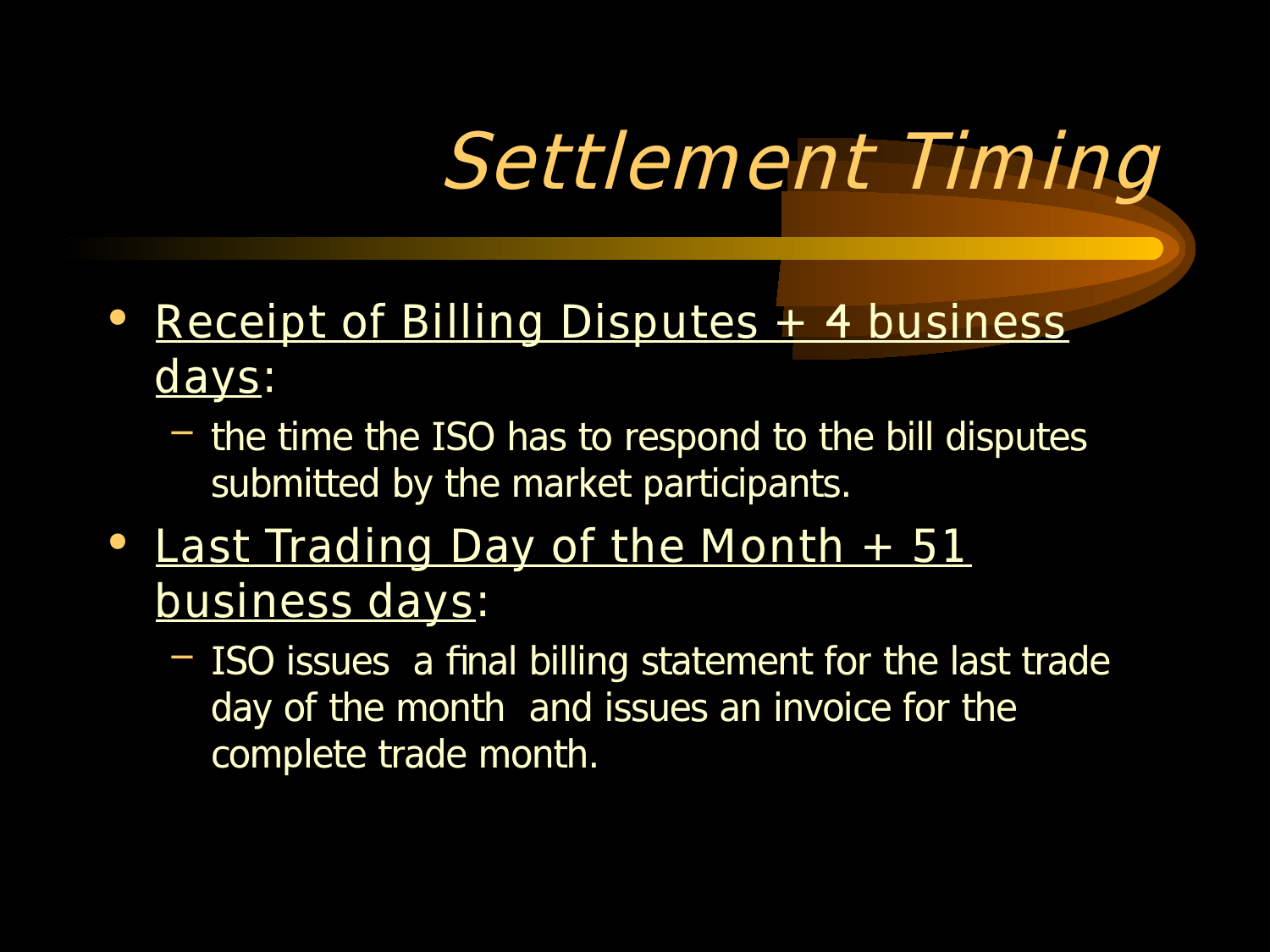

# Settlement Timing
Receipt of Billing Disputes + 4 business days:
the time the ISO has to respond to the bill disputes submitted by the market participants.
Last Trading Day of the Month + 51 business days:
ISO issues  a final billing statement for the last trade day of the month  and issues an invoice for the complete trade month.